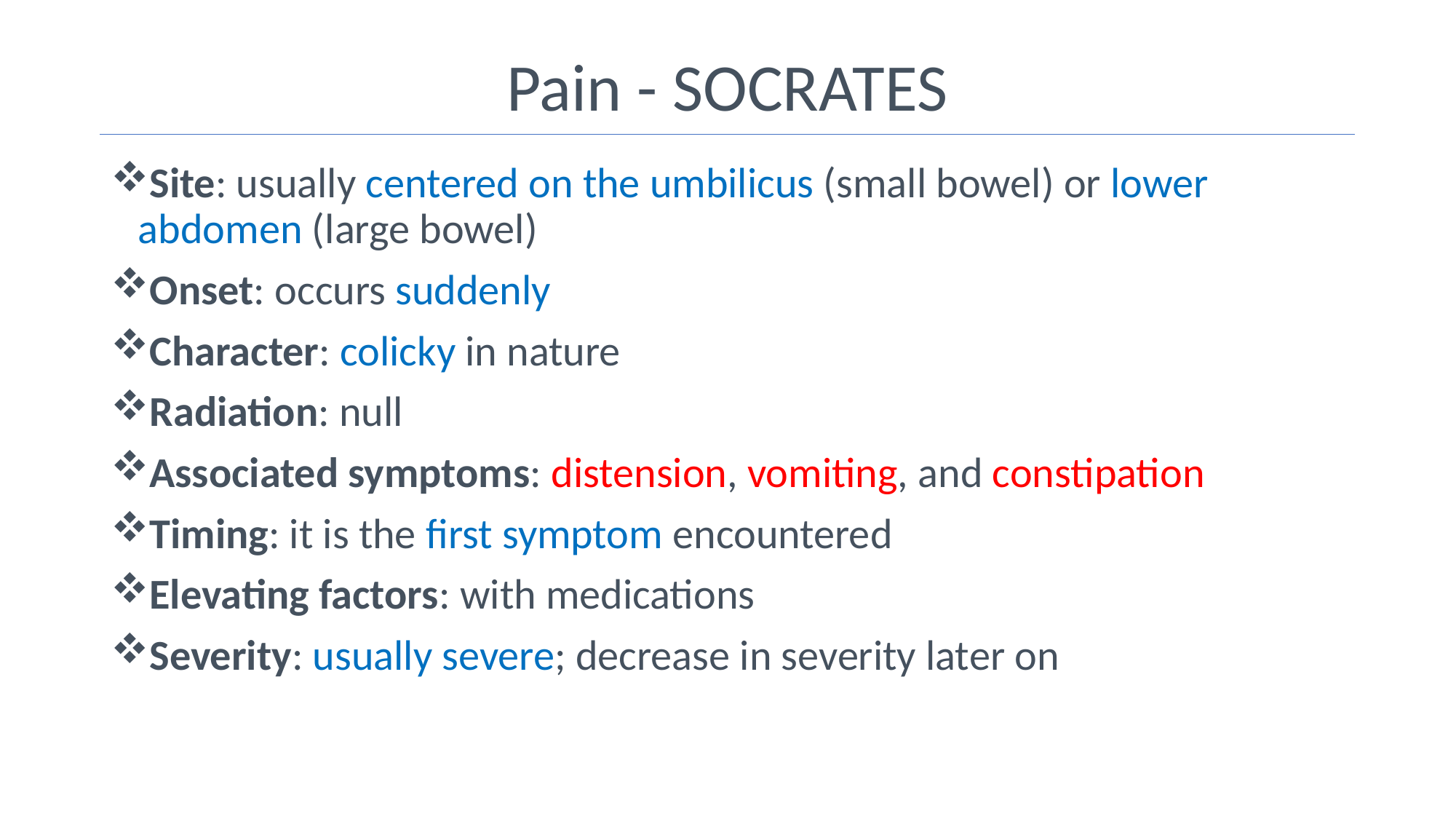

# Pain - SOCRATES
Site: usually centered on the umbilicus (small bowel) or lower abdomen (large bowel)
Onset: occurs suddenly
Character: colicky in nature
Radiation: null
Associated symptoms: distension, vomiting, and constipation
Timing: it is the first symptom encountered
Elevating factors: with medications
Severity: usually severe; decrease in severity later on